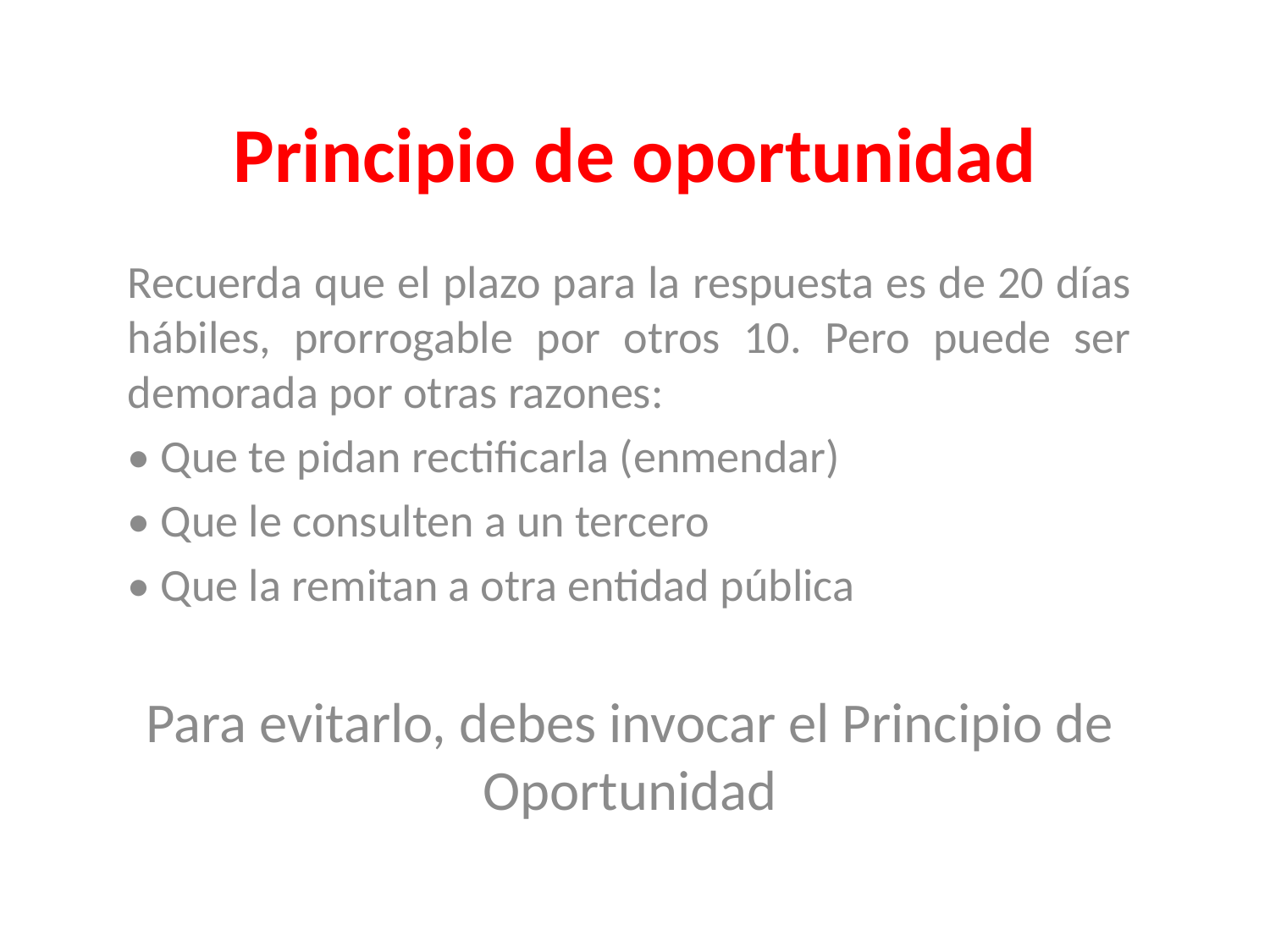

# Principio de oportunidad
Recuerda que el plazo para la respuesta es de 20 días hábiles, prorrogable por otros 10. Pero puede ser demorada por otras razones:
• Que te pidan rectificarla (enmendar)
• Que le consulten a un tercero
• Que la remitan a otra entidad pública

Para evitarlo, debes invocar el Principio de Oportunidad